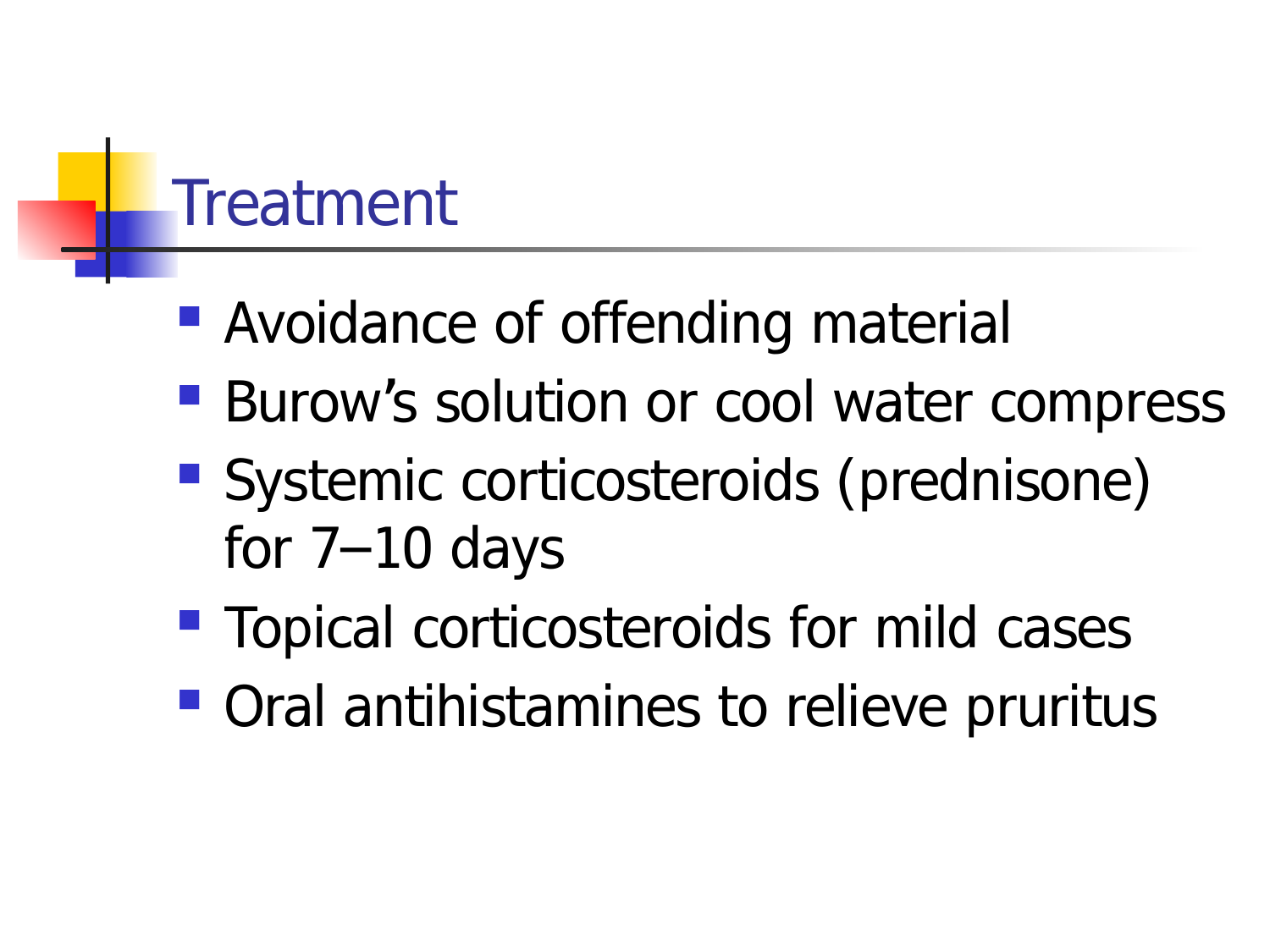

# Treatment
Avoidance of offending material
Burow’s solution or cool water compress
Systemic corticosteroids (prednisone) for 7–10 days
Topical corticosteroids for mild cases
Oral antihistamines to relieve pruritus